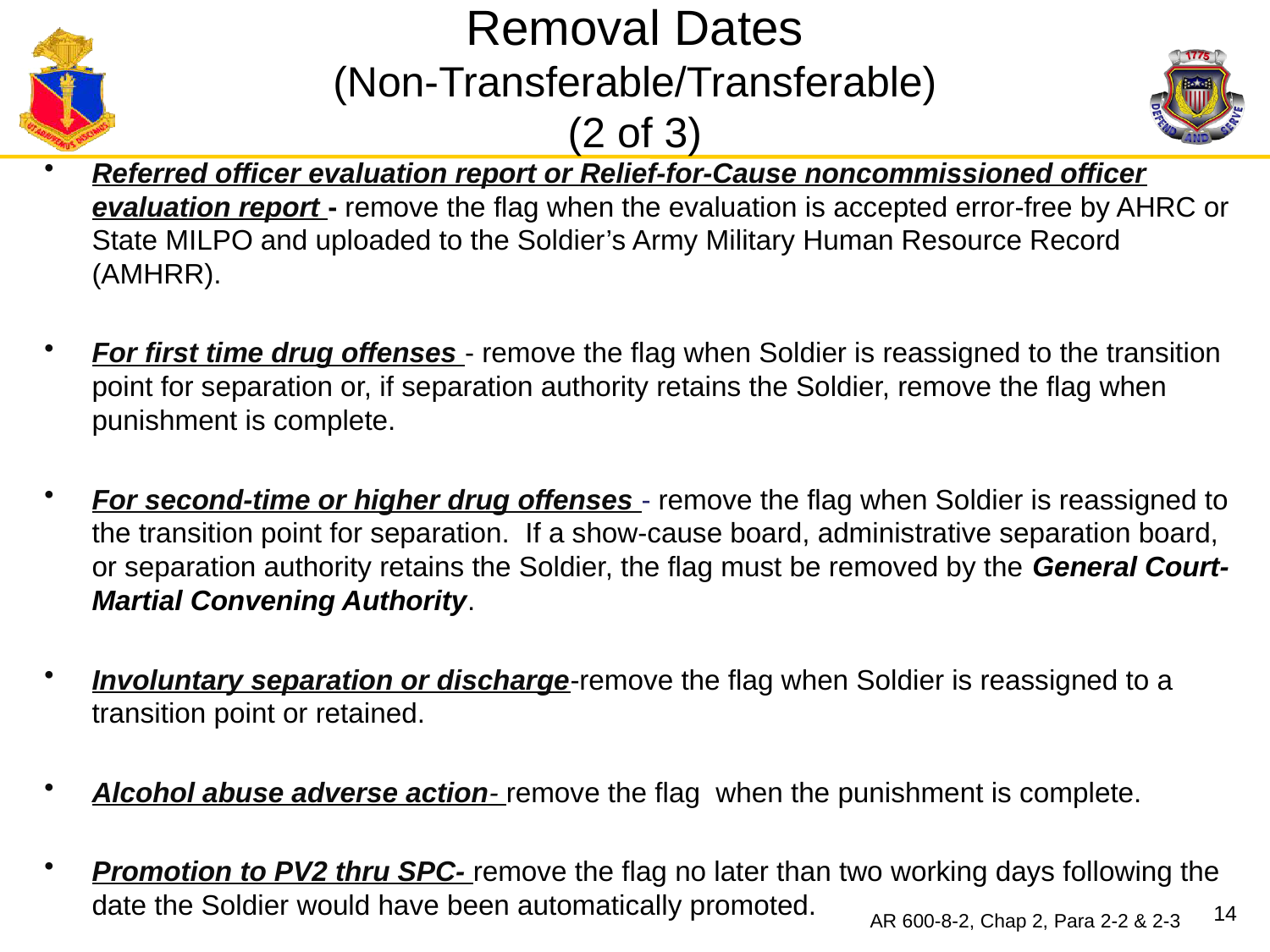

# Removal Dates (Non-Transferable/Transferable) (2 of 3)
Referred officer evaluation report or Relief-for-Cause noncommissioned officer evaluation report - remove the flag when the evaluation is accepted error-free by AHRC or State MILPO and uploaded to the Soldier’s Army Military Human Resource Record (AMHRR).

For first time drug offenses - remove the flag when Soldier is reassigned to the transition point for separation or, if separation authority retains the Soldier, remove the flag when punishment is complete.

For second-time or higher drug offenses - remove the flag when Soldier is reassigned to the transition point for separation.  If a show-cause board, administrative separation board, or separation authority retains the Soldier, the flag must be removed by the General Court-Martial Convening Authority.

Involuntary separation or discharge-remove the flag when Soldier is reassigned to a transition point or retained.

Alcohol abuse adverse action- remove the flag  when the punishment is complete.

Promotion to PV2 thru SPC- remove the flag no later than two working days following the date the Soldier would have been automatically promoted.

14
AR 600-8-2, Chap 2, Para 2-2 & 2-3